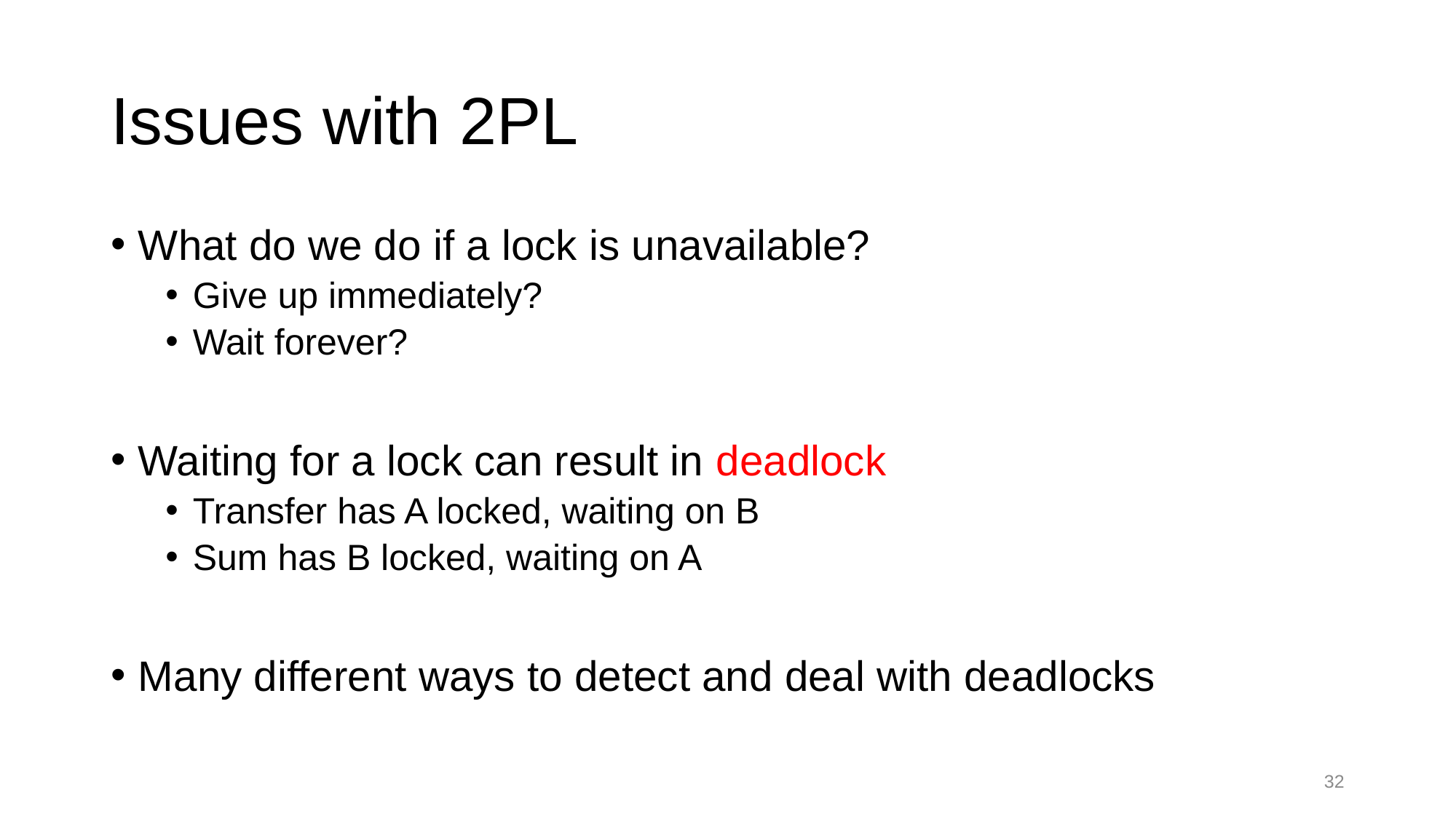

# Issues with 2PL
What do we do if a lock is unavailable?
Give up immediately?
Wait forever?

Waiting for a lock can result in deadlock
Transfer has A locked, waiting on B
Sum has B locked, waiting on A

Many different ways to detect and deal with deadlocks
32